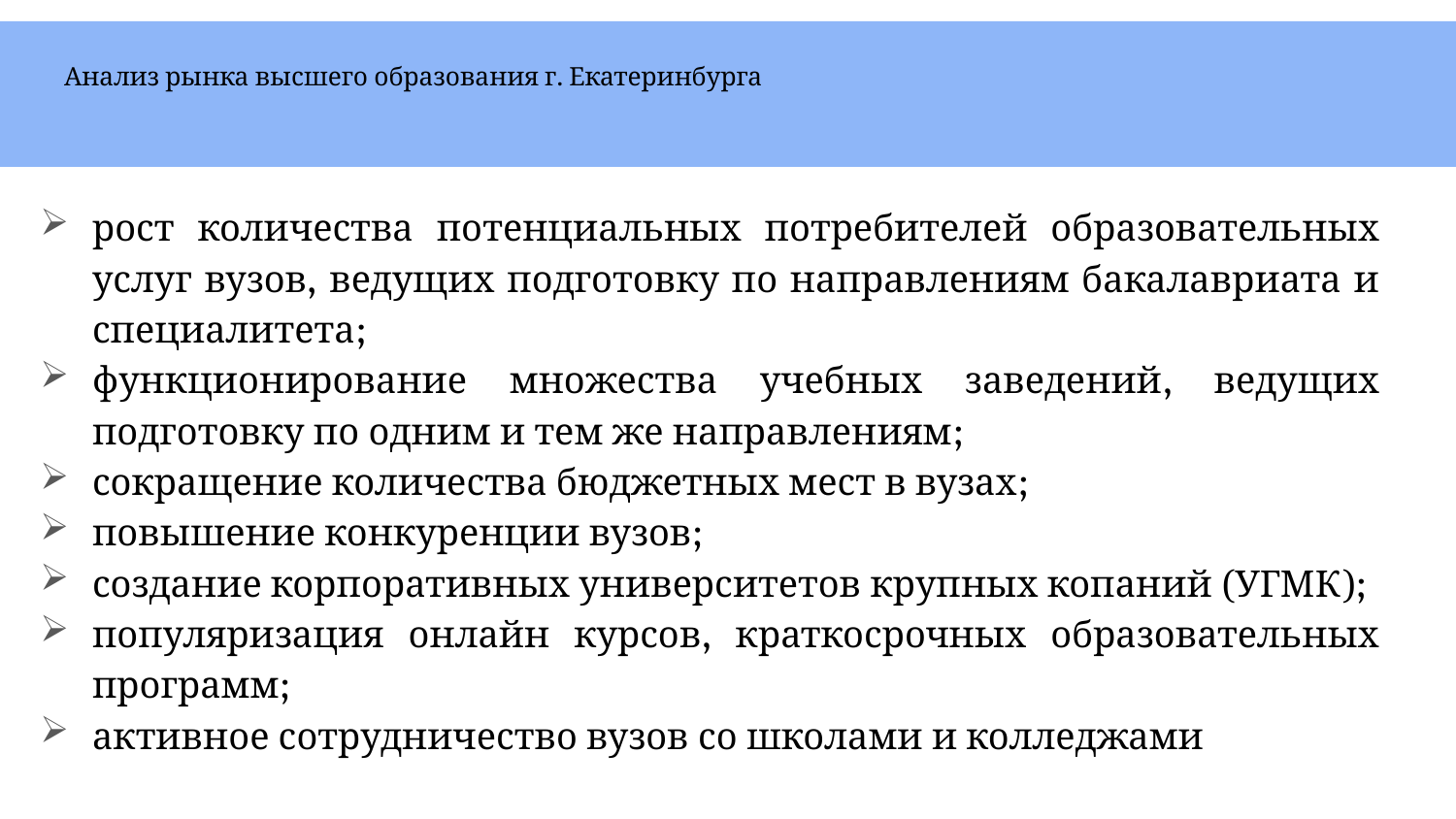

# Анализ рынка высшего образования г. Екатеринбурга
рост количества потенциальных потребителей образовательных услуг вузов, ведущих подготовку по направлениям бакалавриата и специалитета;
функционирование множества учебных заведений, ведущих подготовку по одним и тем же направлениям;
сокращение количества бюджетных мест в вузах;
повышение конкуренции вузов;
создание корпоративных университетов крупных копаний (УГМК);
популяризация онлайн курсов, краткосрочных образовательных программ;
активное сотрудничество вузов со школами и колледжами